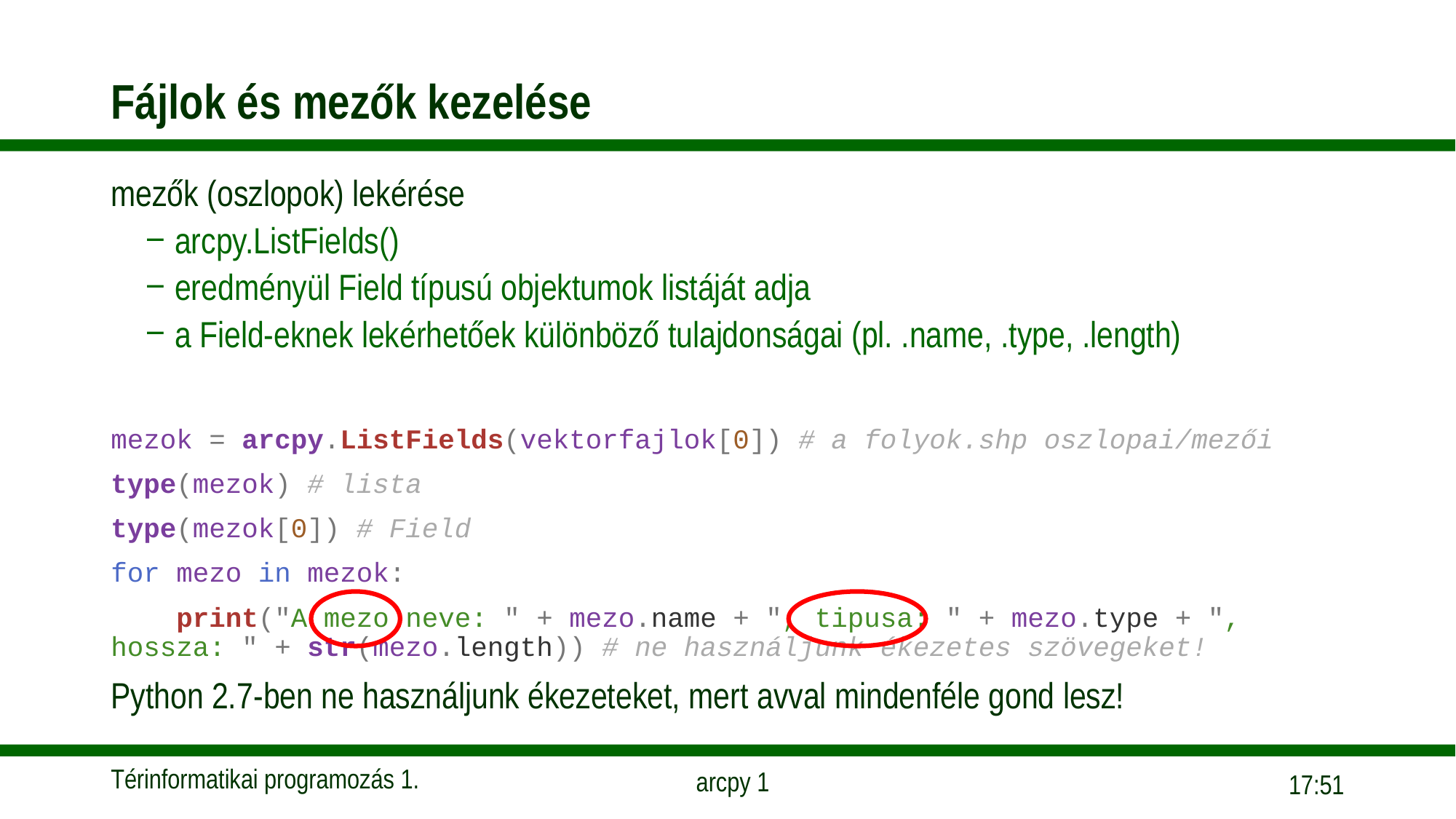

# Fájlok és mezők kezelése
mezők (oszlopok) lekérése
arcpy.ListFields()
eredményül Field típusú objektumok listáját adja
a Field-eknek lekérhetőek különböző tulajdonságai (pl. .name, .type, .length)

mezok = arcpy.ListFields(vektorfajlok[0]) # a folyok.shp oszlopai/mezői
type(mezok) # lista
type(mezok[0]) # Field
for mezo in mezok:
    print("A mezo neve: " + mezo.name + ", tipusa: " + mezo.type + ", hossza: " + str(mezo.length)) # ne használjunk ékezetes szövegeket!
Python 2.7-ben ne használjunk ékezeteket, mert avval mindenféle gond lesz!

17:51